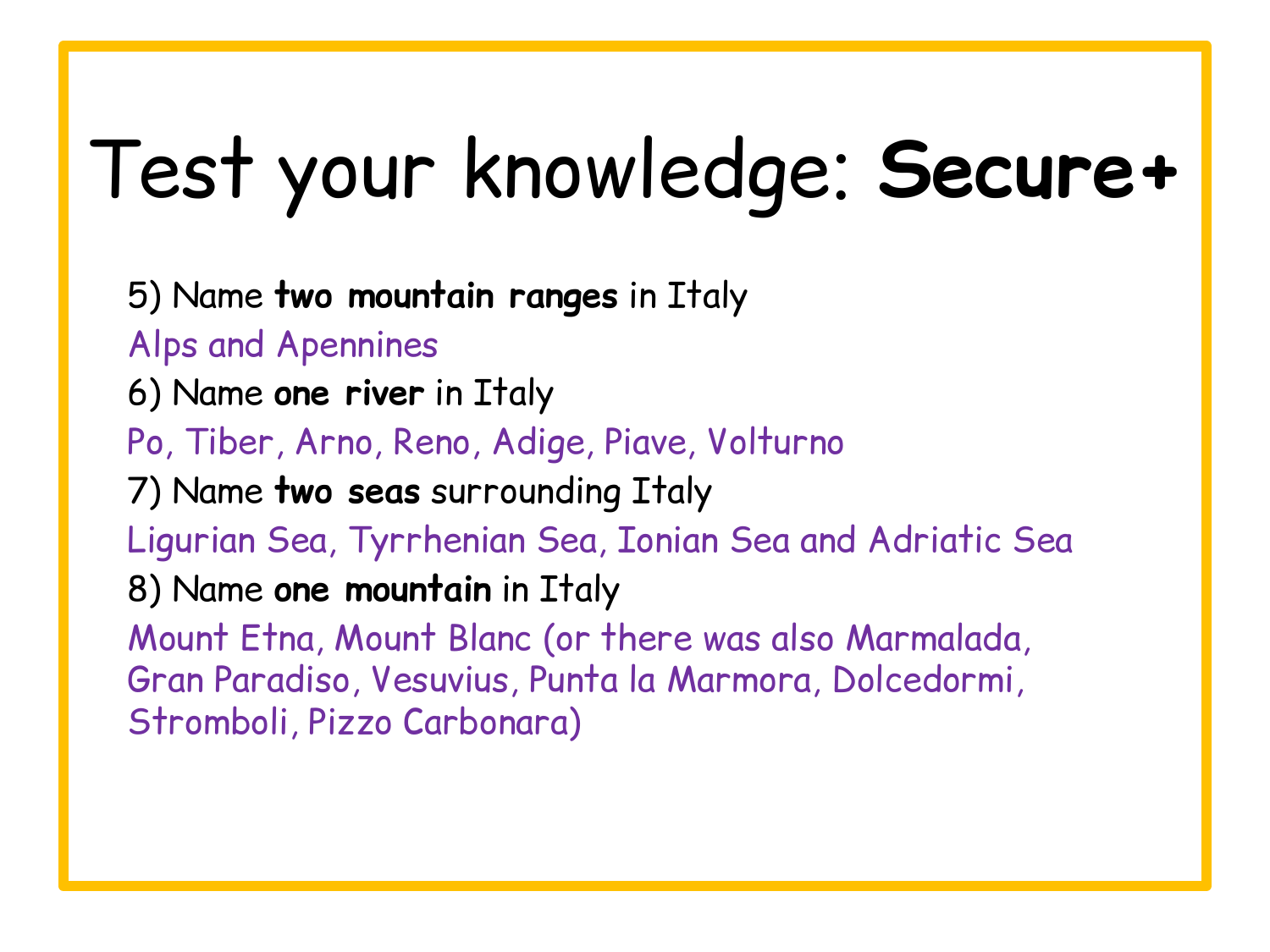

# Test your knowledge: Secure+

Abruzzo (The Abruzzi)
Basilicata
Calabria
Campania
Emilia-Romagna
Friuli-Venezia Giulia
Lazio (Latium)
Liguria
Lombardia (Lombardy)
Marche (The Marches)
Molise
Piemonte (Piedmont)
Puglia (Apulia)
Sardegna (Sardinia)
Sicilia (Sicily)
Toscana (Tuscany)
Trentino-Alto Adige
Umbria
Valle d’Aosta
Veneto

5) Name two mountain ranges in Italy
Alps and Apennines
6) Name one river in Italy
Po, Tiber, Arno, Reno, Adige, Piave, Volturno
7) Name two seas surrounding Italy
Ligurian Sea, Tyrrhenian Sea, Ionian Sea and Adriatic Sea
8) Name one mountain in Italy
Mount Etna, Mount Blanc (or there was also Marmalada, Gran Paradiso, Vesuvius, Punta la Marmora, Dolcedormi, Stromboli, Pizzo Carbonara)